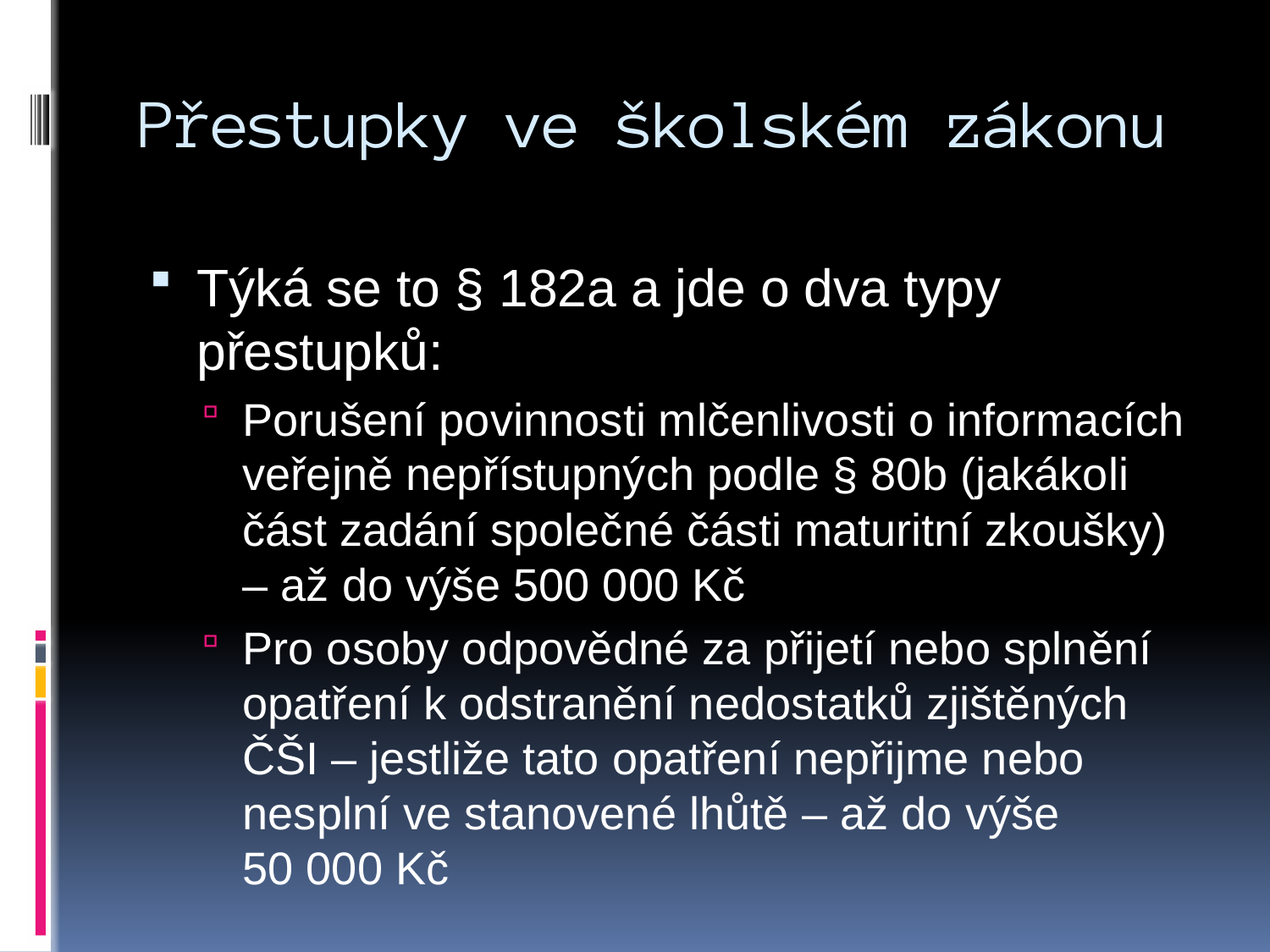

# Přestupky ve školském zákonu
Týká se to § 182a a jde o dva typy přestupků:
Porušení povinnosti mlčenlivosti o informacích veřejně nepřístupných podle § 80b (jakákoli část zadání společné části maturitní zkoušky) – až do výše 500 000 Kč
Pro osoby odpovědné za přijetí nebo splnění opatření k odstranění nedostatků zjištěných ČŠI – jestliže tato opatření nepřijme nebo nesplní ve stanovené lhůtě – až do výše 50 000 Kč